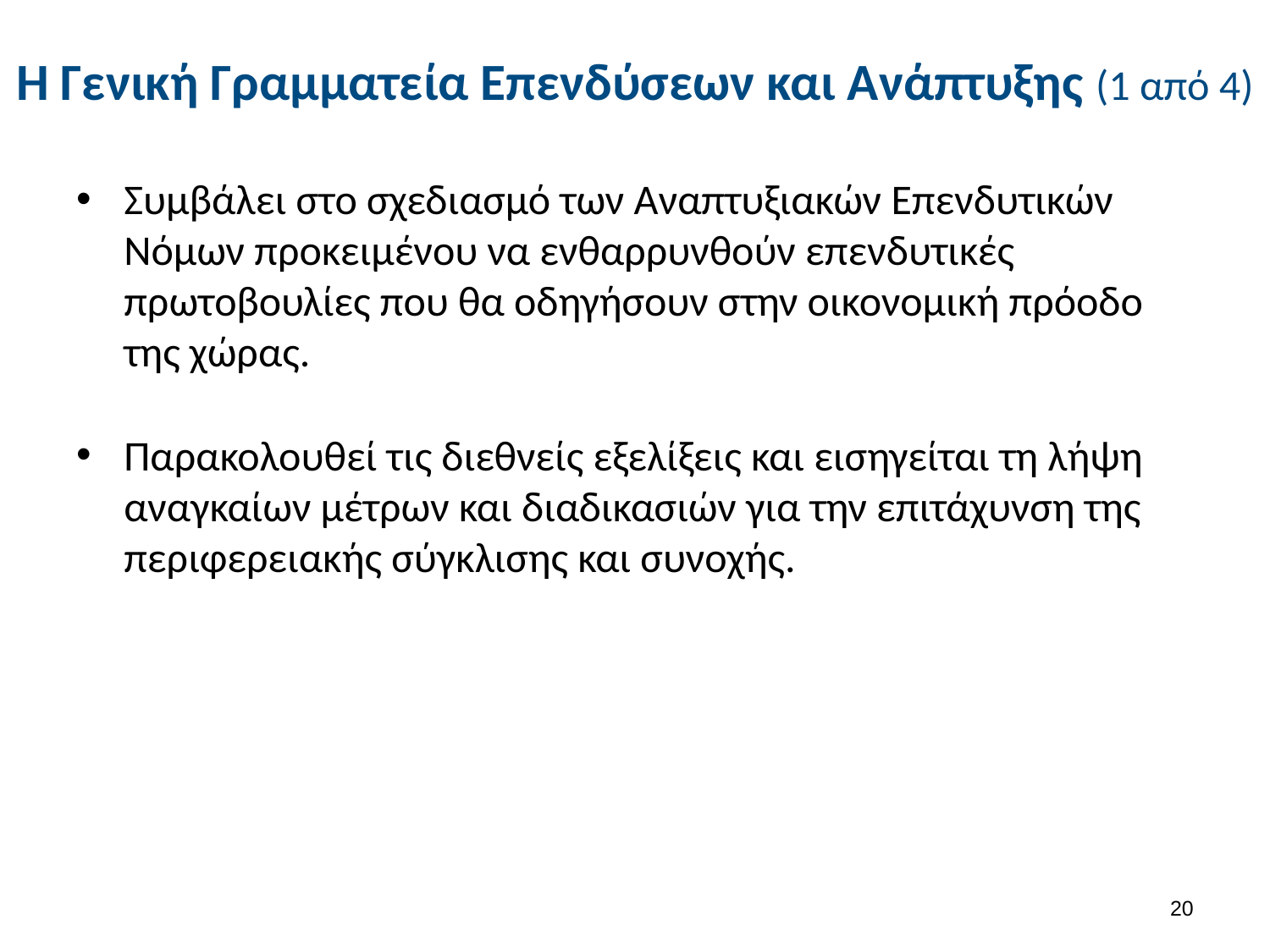

# Η Γενική Γραμματεία Επενδύσεων και Ανάπτυξης (1 από 4)
Συμβάλει στο σχεδιασμό των Αναπτυξιακών Επενδυτικών Νόμων προκειμένου να ενθαρρυνθούν επενδυτικές πρωτοβουλίες που θα οδηγήσουν στην οικονομική πρόοδο της χώρας.
Παρακολουθεί τις διεθνείς εξελίξεις και εισηγείται τη λήψη αναγκαίων μέτρων και διαδικασιών για την επιτάχυνση της περιφερειακής σύγκλισης και συνοχής.

20